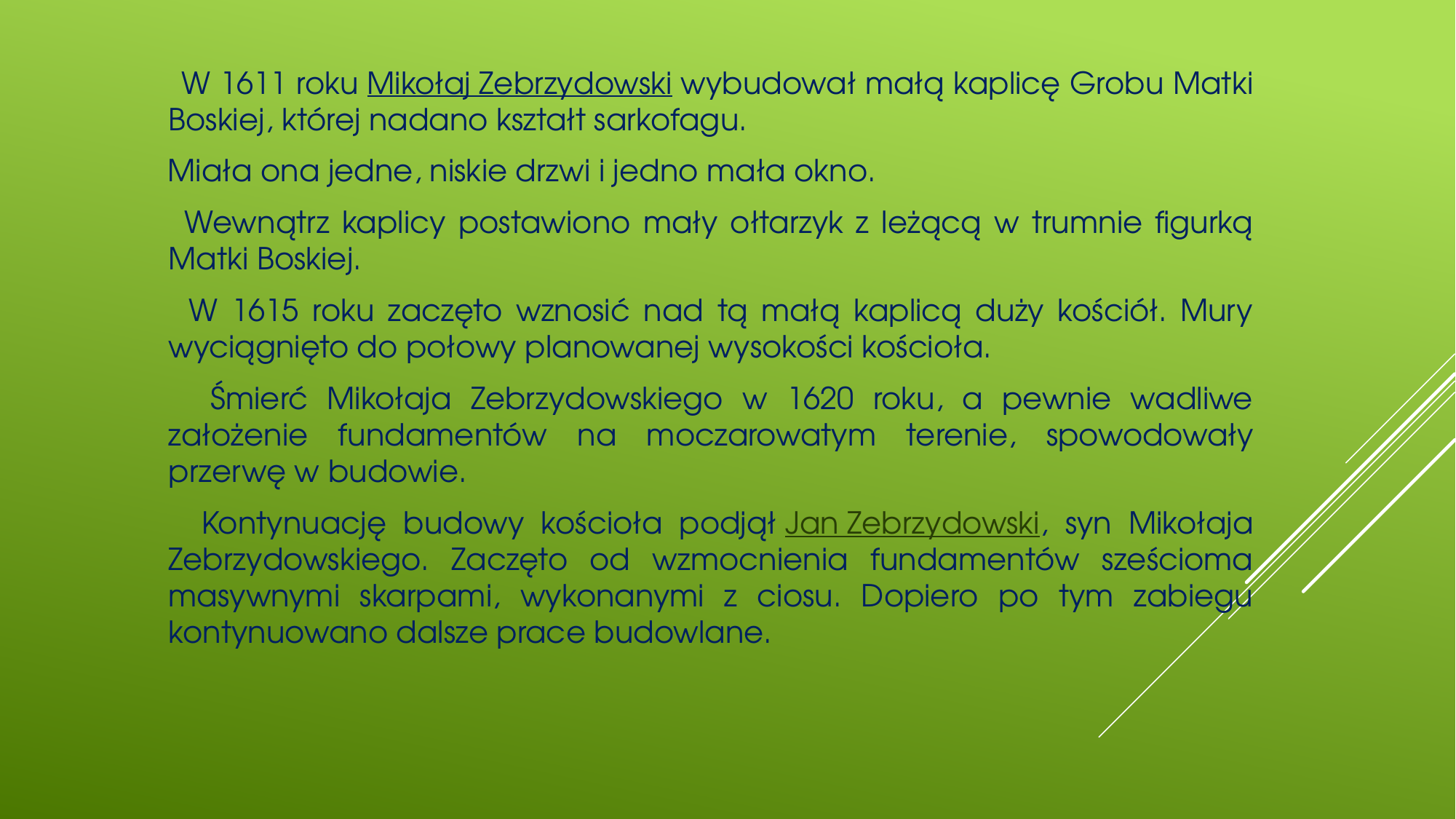

W 1611 roku Mikołaj Zebrzydowski wybudował małą kaplicę Grobu Matki Boskiej, której nadano kształt sarkofagu.
    Miała ona jedne, niskie drzwi i jedno mała okno.
    Wewnątrz kaplicy postawiono mały ołtarzyk z leżącą w trumnie figurką Matki Boskiej.
    W 1615 roku zaczęto wznosić nad tą małą kaplicą duży kościół. Mury wyciągnięto do połowy planowanej wysokości kościoła.
    Śmierć Mikołaja Zebrzydowskiego w 1620 roku, a pewnie wadliwe założenie fundamentów na moczarowatym terenie, spowodowały przerwę w budowie.
    Kontynuację budowy kościoła podjął Jan Zebrzydowski, syn Mikołaja Zebrzydowskiego. Zaczęto od wzmocnienia fundamentów sześcioma masywnymi skarpami, wykonanymi z ciosu. Dopiero po tym zabiegu kontynuowano dalsze prace budowlane.